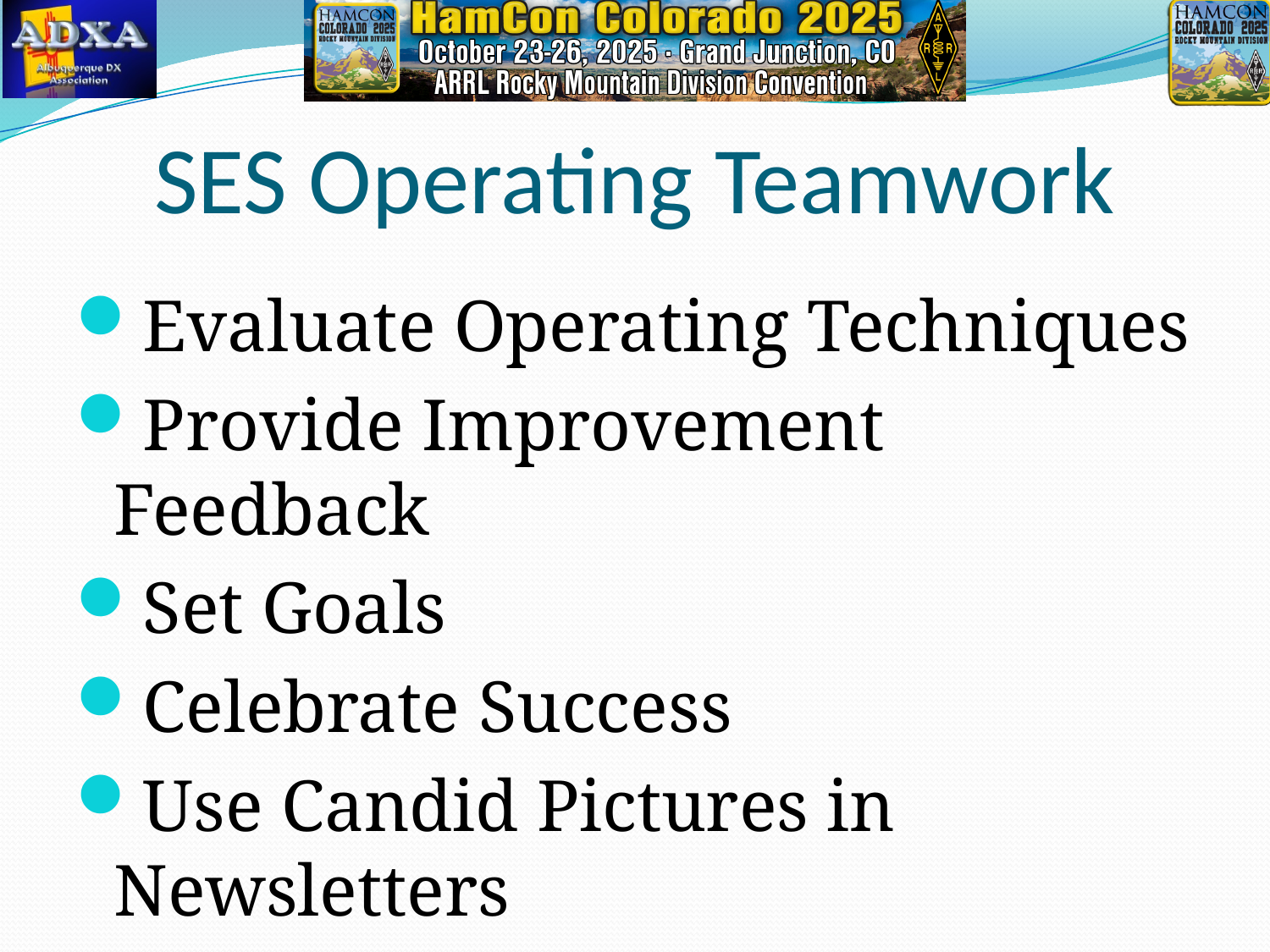

# SES Operating Teamwork
Evaluate Operating Techniques
Provide Improvement Feedback
Set Goals
Celebrate Success
Use Candid Pictures in Newsletters
Find/Do More Operating Events